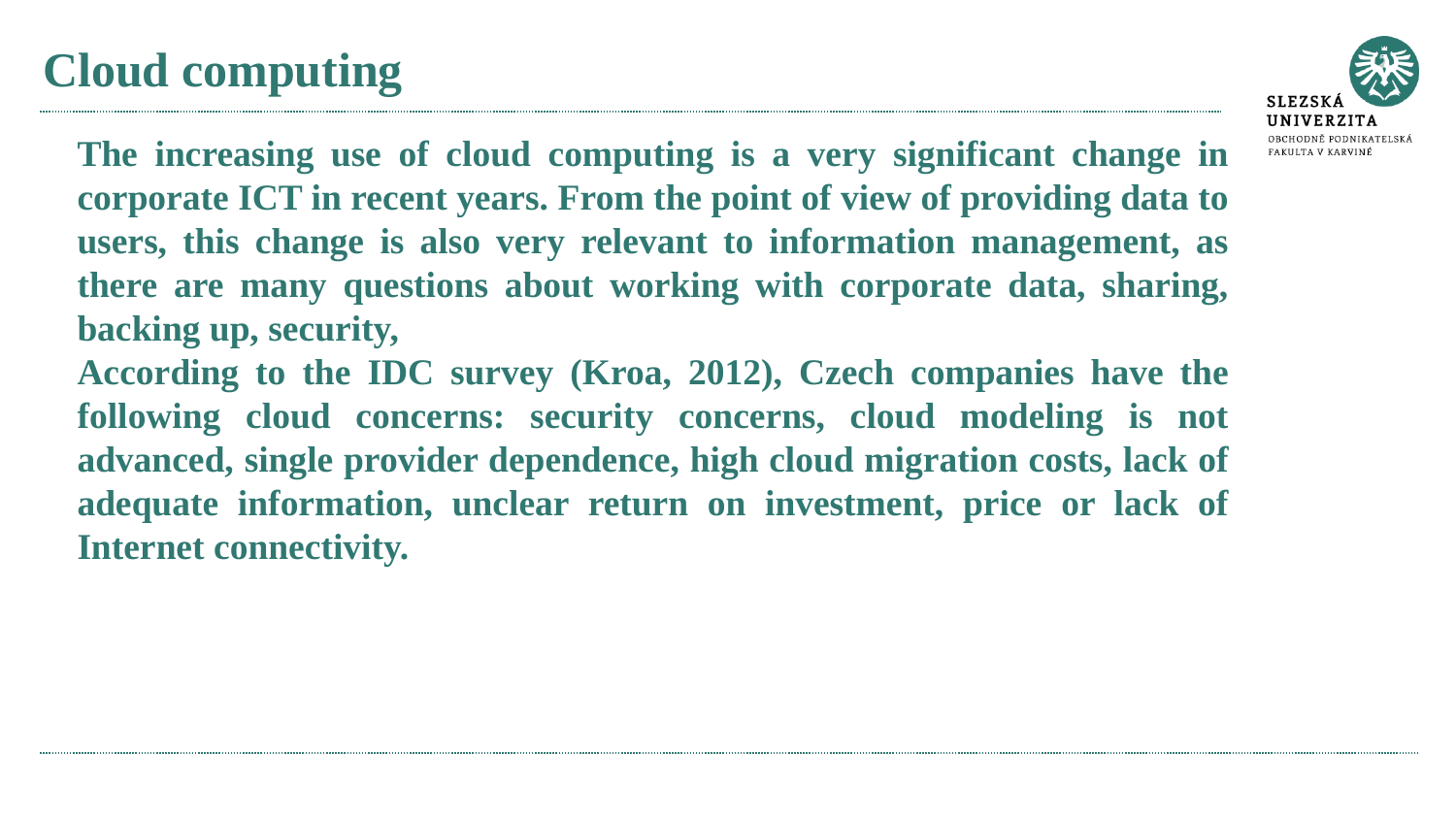

# Cloud computing
The increasing use of cloud computing is a very significant change in corporate ICT in recent years. From the point of view of providing data to users, this change is also very relevant to information management, as there are many questions about working with corporate data, sharing, backing up, security,
According to the IDC survey (Kroa, 2012), Czech companies have the following cloud concerns: security concerns, cloud modeling is not advanced, single provider dependence, high cloud migration costs, lack of adequate information, unclear return on investment, price or lack of Internet connectivity.